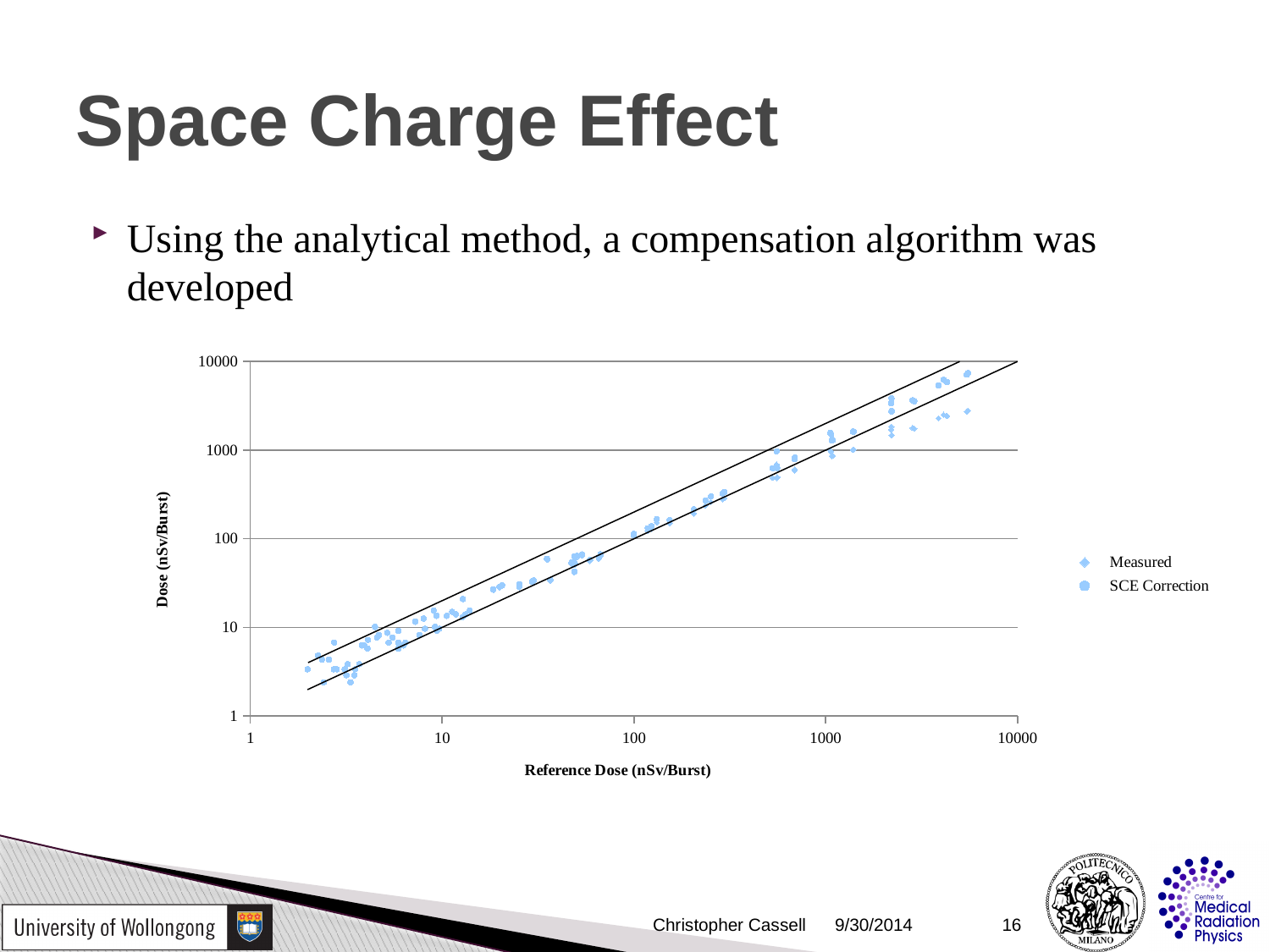

# Space Charge Effect
Using the analytical method, a compensation algorithm was developed

### Chart

| Category |  |  |  |  |
|---|---|---|---|---|
Christopher Cassell
9/30/2014
16